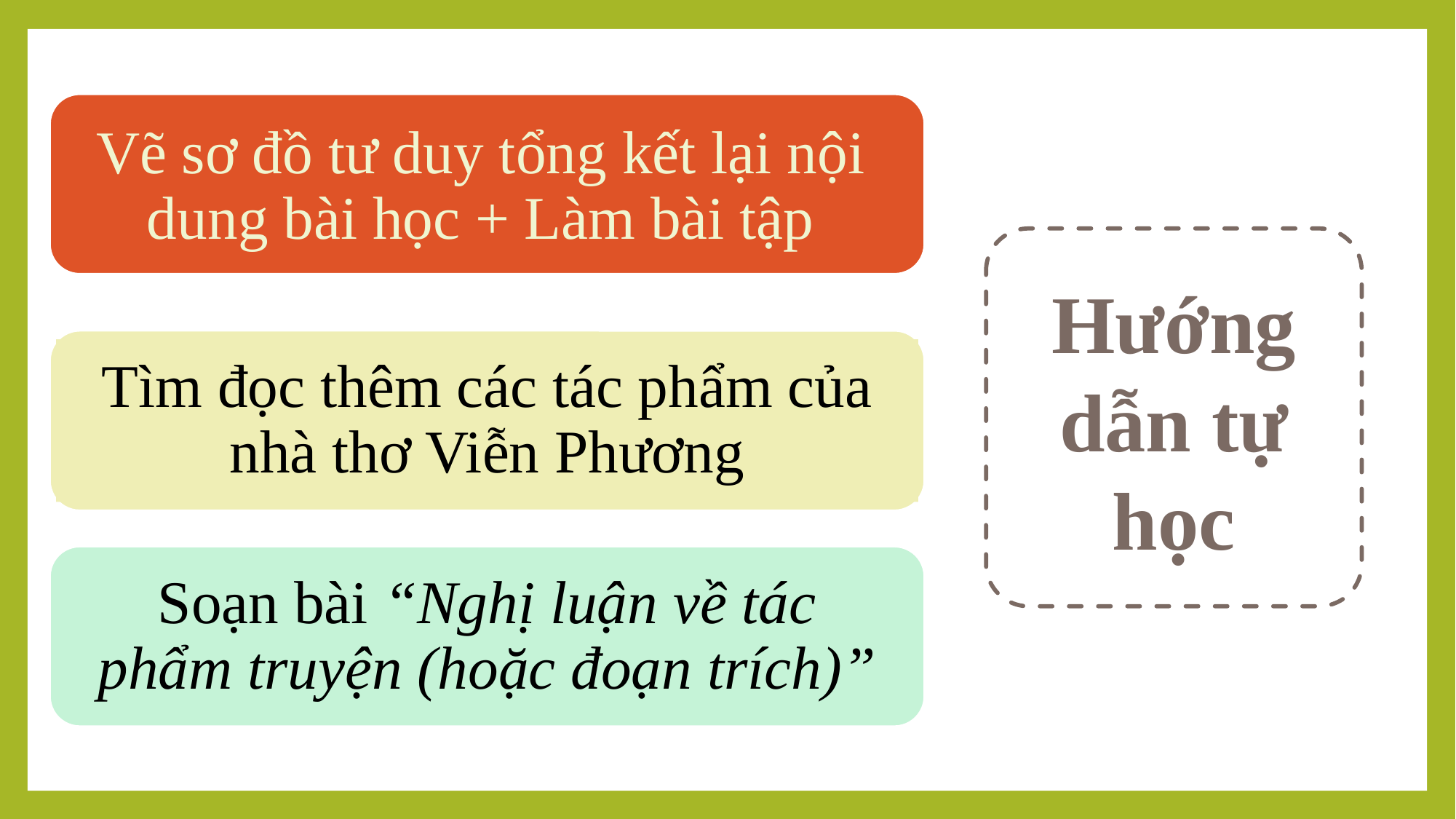

Vẽ sơ đồ tư duy tổng kết lại nội dung bài học + Làm bài tập
Hướng dẫn tự học

Tìm đọc thêm các tác phẩm của nhà thơ Viễn Phương

Soạn bài “Nghị luận về tác phẩm truyện (hoặc đoạn trích)”